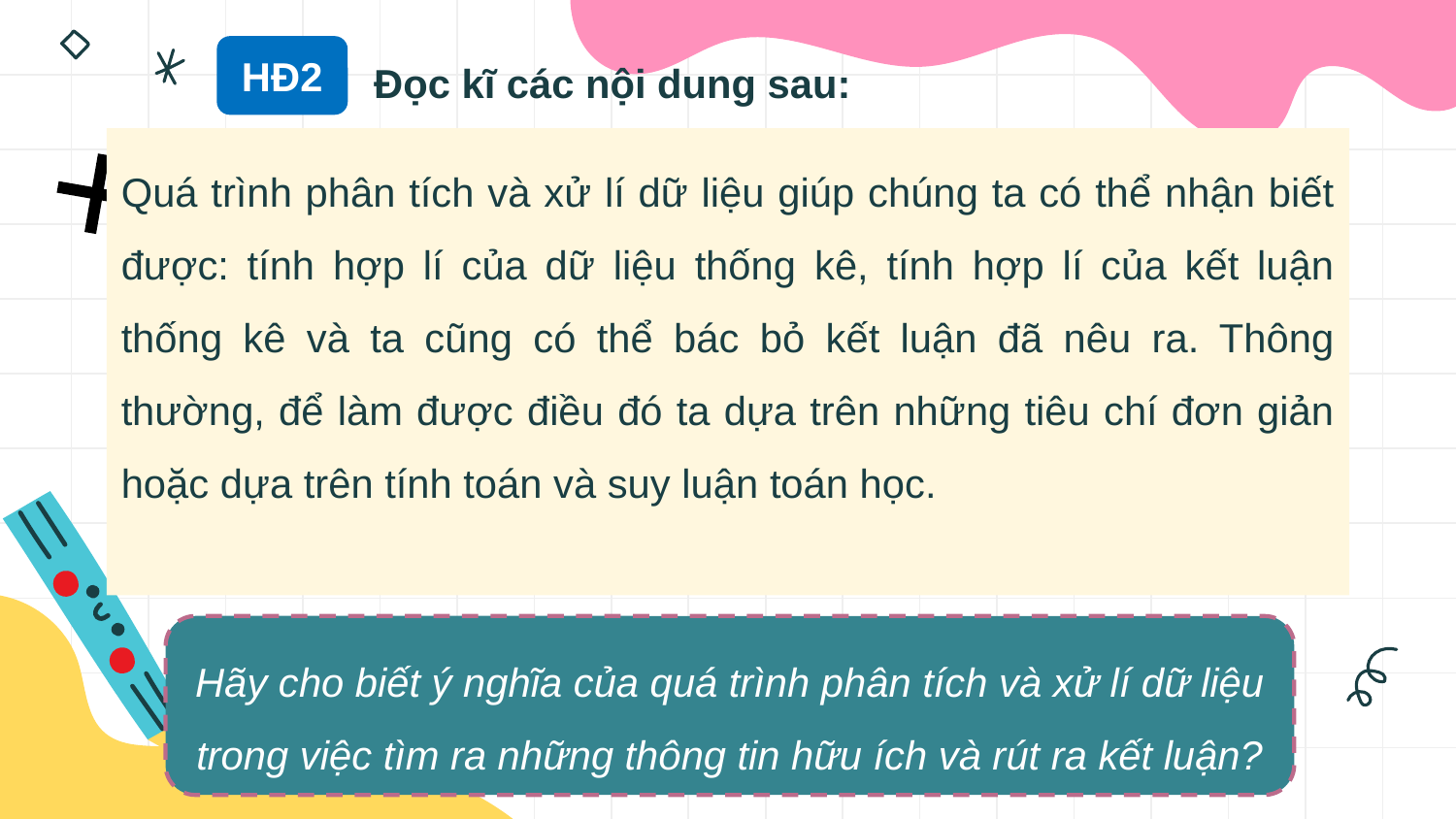

HĐ2
Đọc kĩ các nội dung sau:
Quá trình phân tích và xử lí dữ liệu giúp chúng ta có thể nhận biết được: tính hợp lí của dữ liệu thống kê, tính hợp lí của kết luận thống kê và ta cũng có thể bác bỏ kết luận đã nêu ra. Thông thường, để làm được điều đó ta dựa trên những tiêu chí đơn giản hoặc dựa trên tính toán và suy luận toán học.

+

Hãy cho biết ý nghĩa của quá trình phân tích và xử lí dữ liệu trong việc tìm ra những thông tin hữu ích và rút ra kết luận?